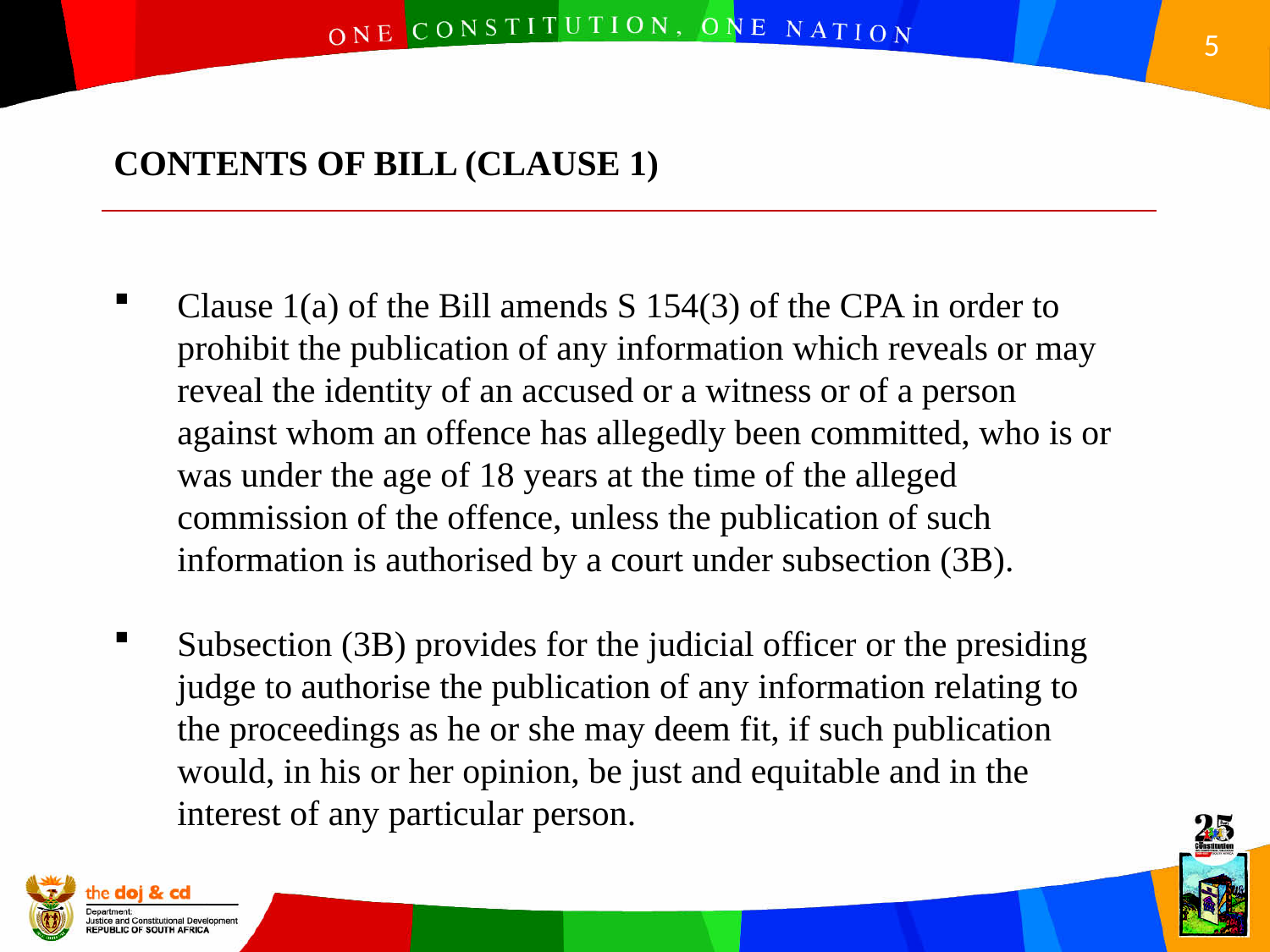

CONTENTS OF BILL (CLAUSE 1)

Clause 1(a) of the Bill amends S 154(3) of the CPA in order to prohibit the publication of any information which reveals or may reveal the identity of an accused or a witness or of a person against whom an offence has allegedly been committed, who is or was under the age of 18 years at the time of the alleged commission of the offence, unless the publication of such information is authorised by a court under subsection (3B).

Subsection (3B) provides for the judicial officer or the presiding judge to authorise the publication of any information relating to the proceedings as he or she may deem fit, if such publication would, in his or her opinion, be just and equitable and in the interest of any particular person.